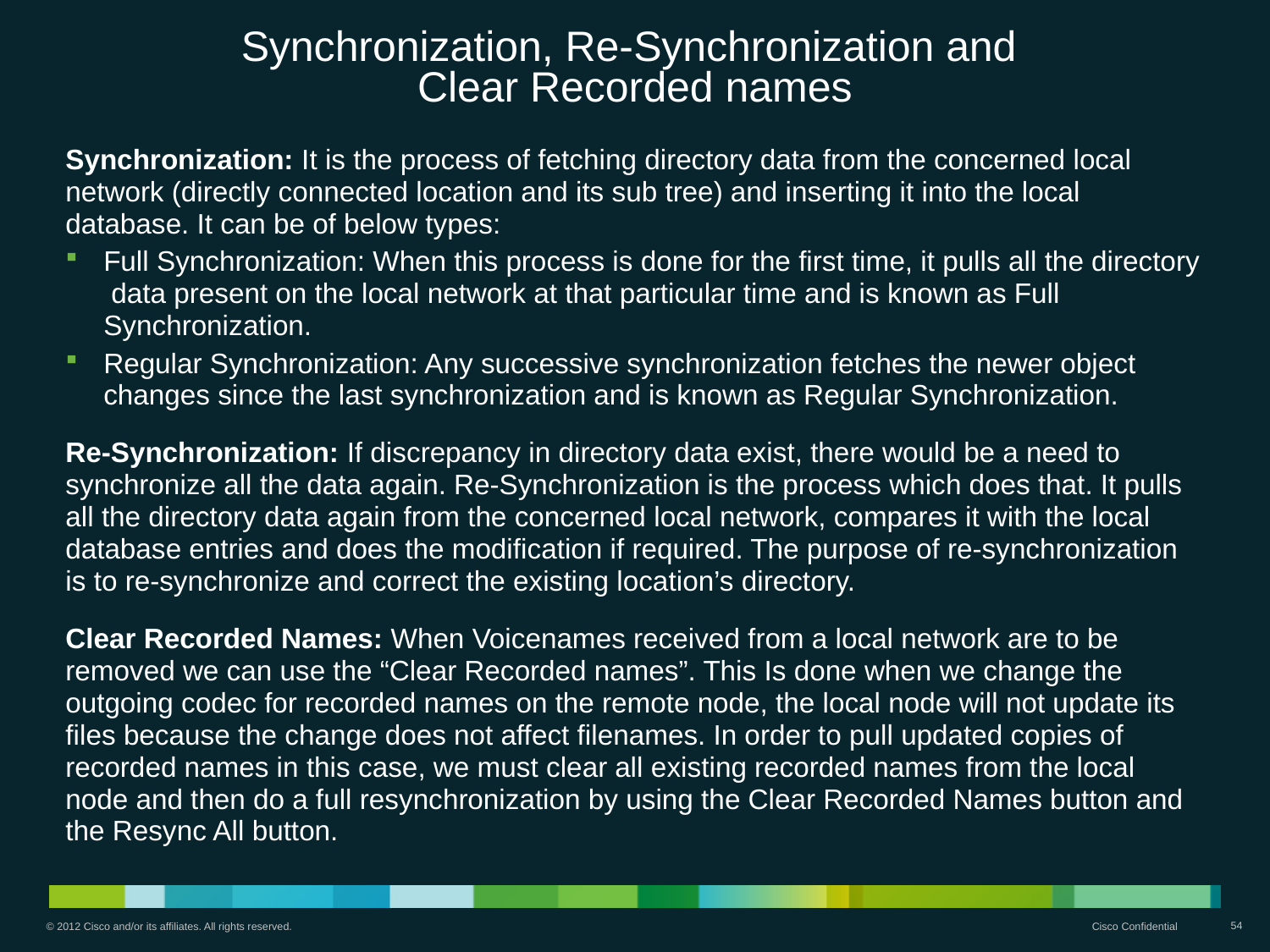

# Synchronization, Re-Synchronization and Clear Recorded names
Synchronization: It is the process of fetching directory data from the concerned local network (directly connected location and its sub tree) and inserting it into the local database. It can be of below types:
Full Synchronization: When this process is done for the first time, it pulls all the directory  data present on the local network at that particular time and is known as Full Synchronization.
Regular Synchronization: Any successive synchronization fetches the newer object changes since the last synchronization and is known as Regular Synchronization.
Re-Synchronization: If discrepancy in directory data exist, there would be a need to synchronize all the data again. Re-Synchronization is the process which does that. It pulls all the directory data again from the concerned local network, compares it with the local database entries and does the modification if required. The purpose of re-synchronization is to re-synchronize and correct the existing location’s directory.
Clear Recorded Names: When Voicenames received from a local network are to be removed we can use the “Clear Recorded names”. This Is done when we change the outgoing codec for recorded names on the remote node, the local node will not update its files because the change does not affect filenames. In order to pull updated copies of recorded names in this case, we must clear all existing recorded names from the local node and then do a full resynchronization by using the Clear Recorded Names button and the Resync All button.